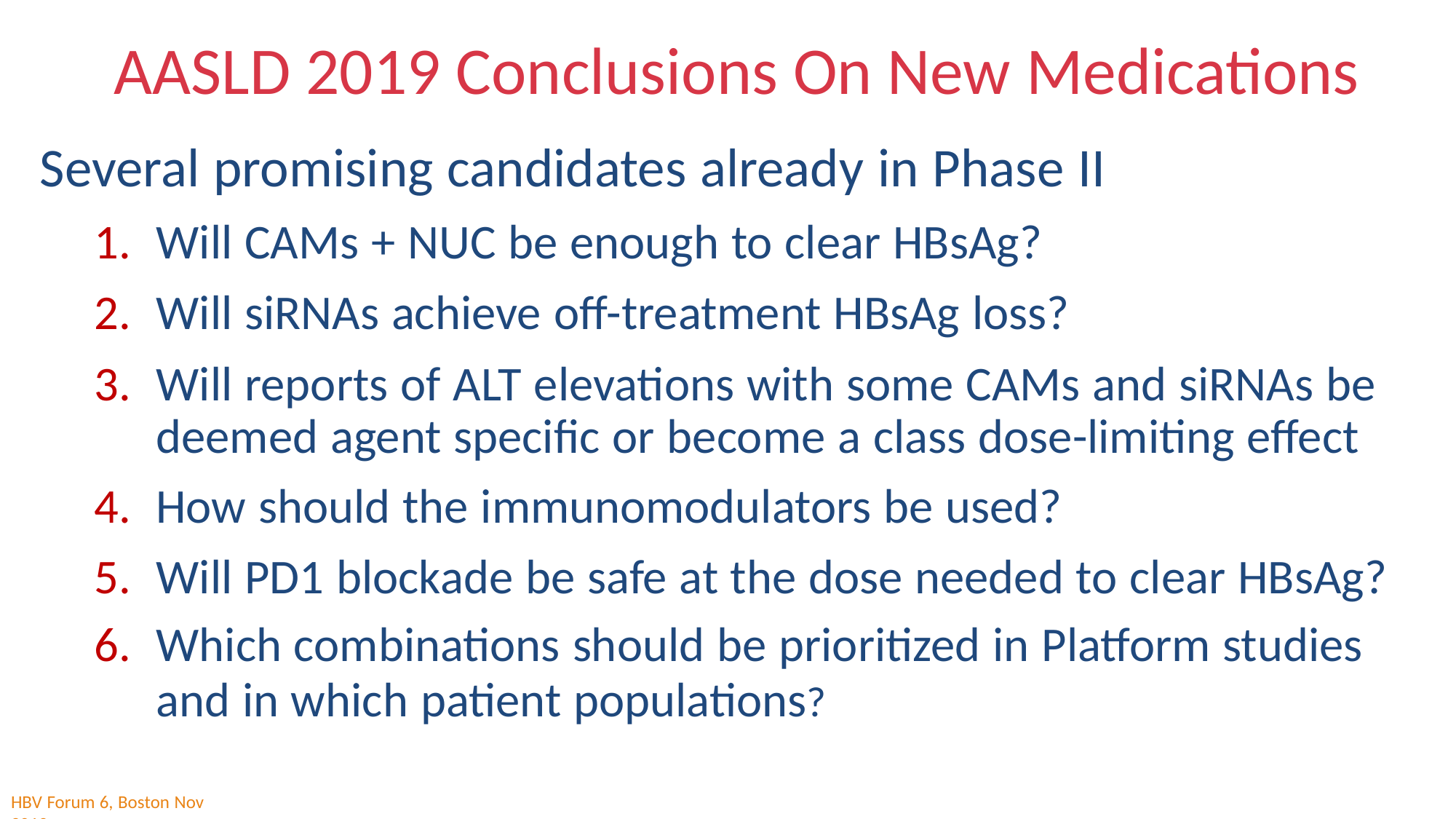

AASLD 2019 Conclusions On New Medications
Several promising candidates already in Phase II
Will CAMs + NUC be enough to clear HBsAg?
Will siRNAs achieve off-treatment HBsAg loss?
Will reports of ALT elevations with some CAMs and siRNAs be deemed agent specific or become a class dose-limiting effect
How should the immunomodulators be used?
Will PD1 blockade be safe at the dose needed to clear HBsAg?
Which combinations should be prioritized in Platform studies and in which patient populations?
HBV Forum 6, Boston Nov 2019